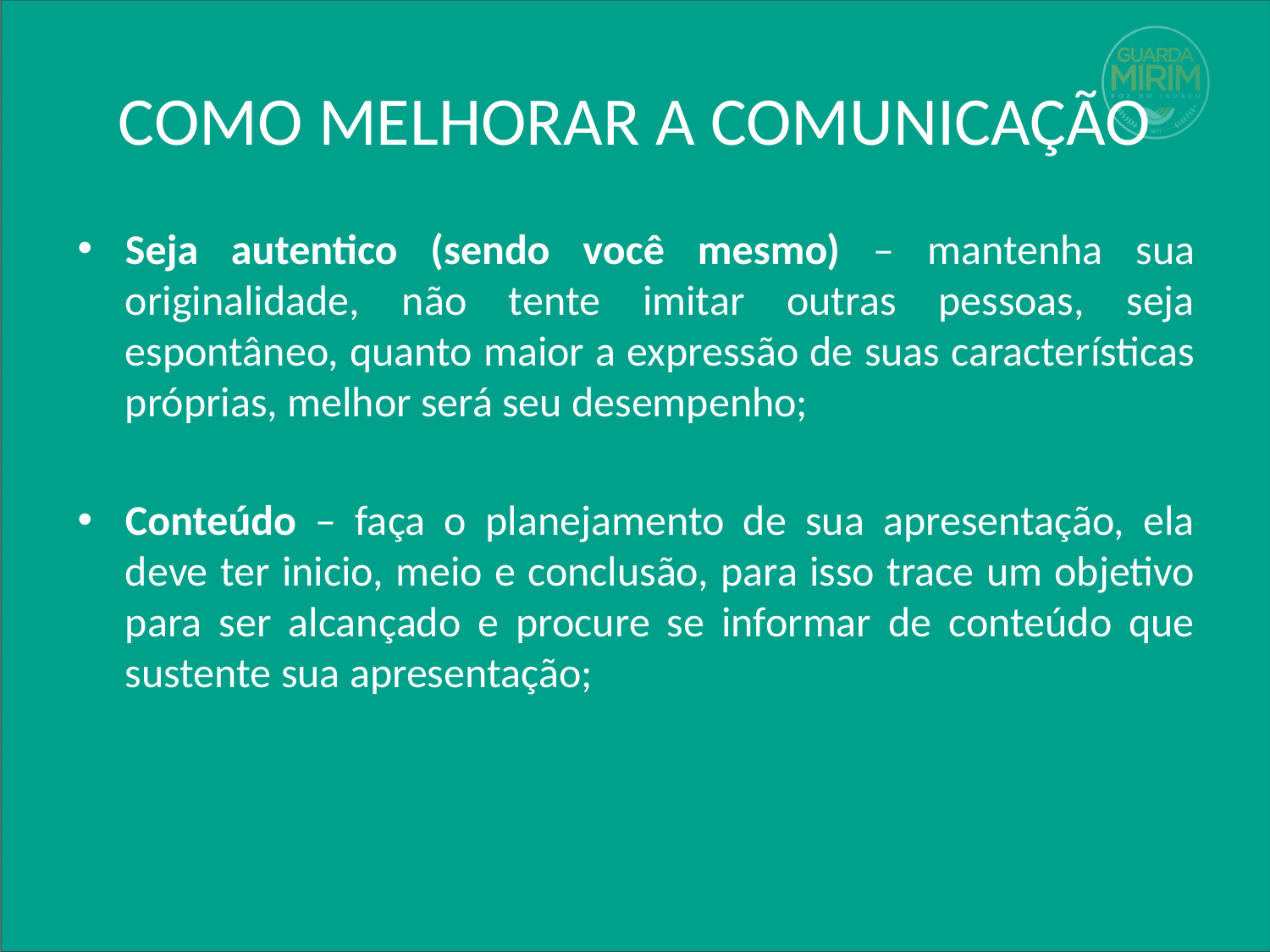

# COMO MELHORAR A COMUNICAÇÃO
Seja autentico (sendo você mesmo) – mantenha sua originalidade, não tente imitar outras pessoas, seja espontâneo, quanto maior a expressão de suas características próprias, melhor será seu desempenho;

Conteúdo – faça o planejamento de sua apresentação, ela deve ter inicio, meio e conclusão, para isso trace um objetivo para ser alcançado e procure se informar de conteúdo que sustente sua apresentação;